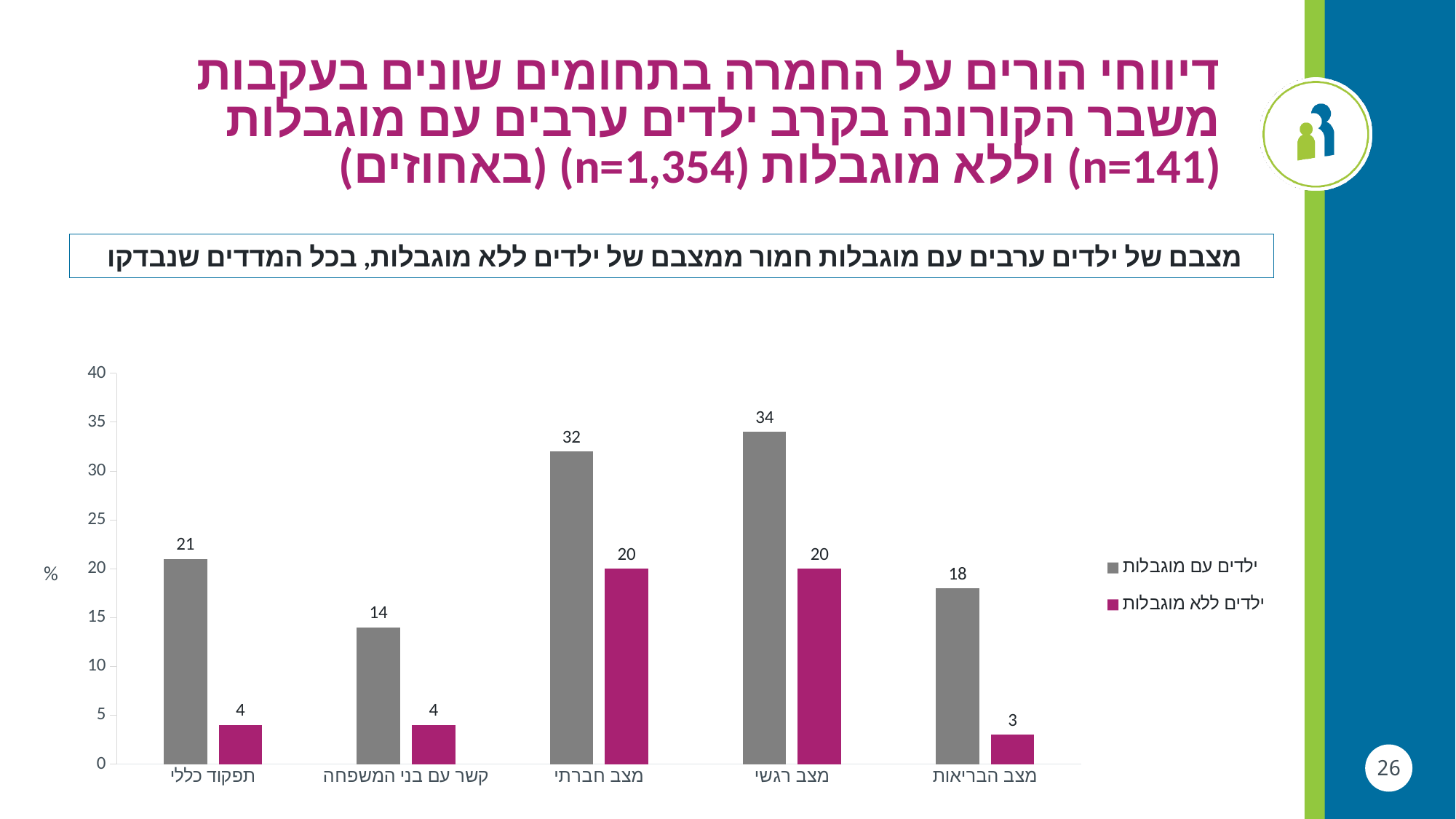

דיווחי הורים על החמרה בתחומים שונים בעקבות משבר הקורונה בקרב ילדים ערבים עם מוגבלות (n=141) וללא מוגבלות (n=1,354) (באחוזים)
מצבם של ילדים ערבים עם מוגבלות חמור ממצבם של ילדים ללא מוגבלות, בכל המדדים שנבדקו

### Chart

| Category | ילדים עם מוגבלות | ילדים ללא מוגבלות |
|---|---|---|
| תפקוד כללי | 21.0 | 4.0 |
| קשר עם בני המשפחה | 14.0 | 4.0 |
| מצב חברתי | 32.0 | 20.0 |
| מצב רגשי | 34.0 | 20.0 |
| מצב הבריאות | 18.0 | 3.0 |